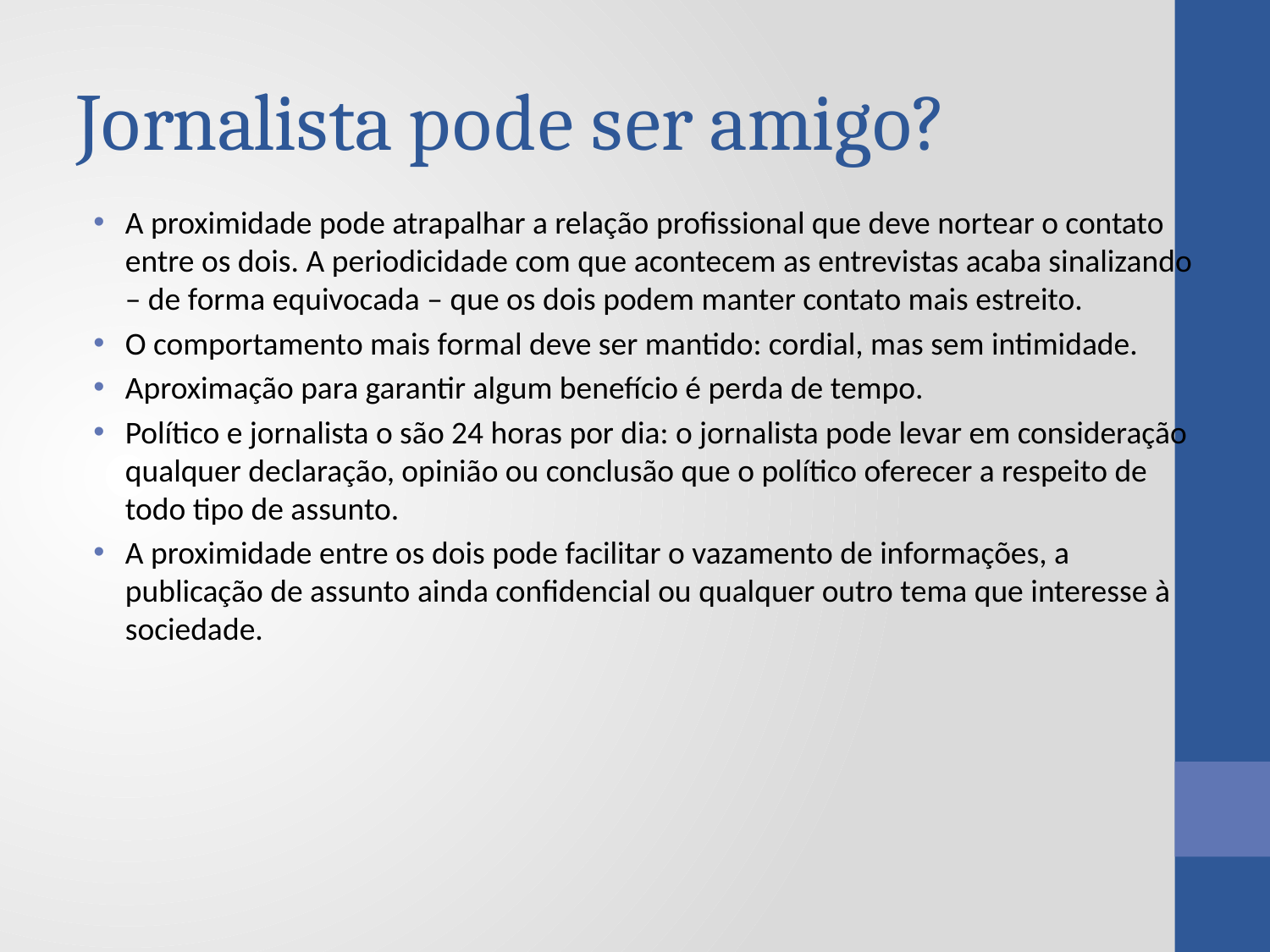

# Jornalista pode ser amigo?
A proximidade pode atrapalhar a relação profissional que deve nortear o contato entre os dois. A periodicidade com que acontecem as entrevistas acaba sinalizando – de forma equivocada – que os dois podem manter contato mais estreito.
O comportamento mais formal deve ser mantido: cordial, mas sem intimidade.
Aproximação para garantir algum benefício é perda de tempo.
Político e jornalista o são 24 horas por dia: o jornalista pode levar em consideração qualquer declaração, opinião ou conclusão que o político oferecer a respeito de todo tipo de assunto.
A proximidade entre os dois pode facilitar o vazamento de informações, a publicação de assunto ainda confidencial ou qualquer outro tema que interesse à sociedade.